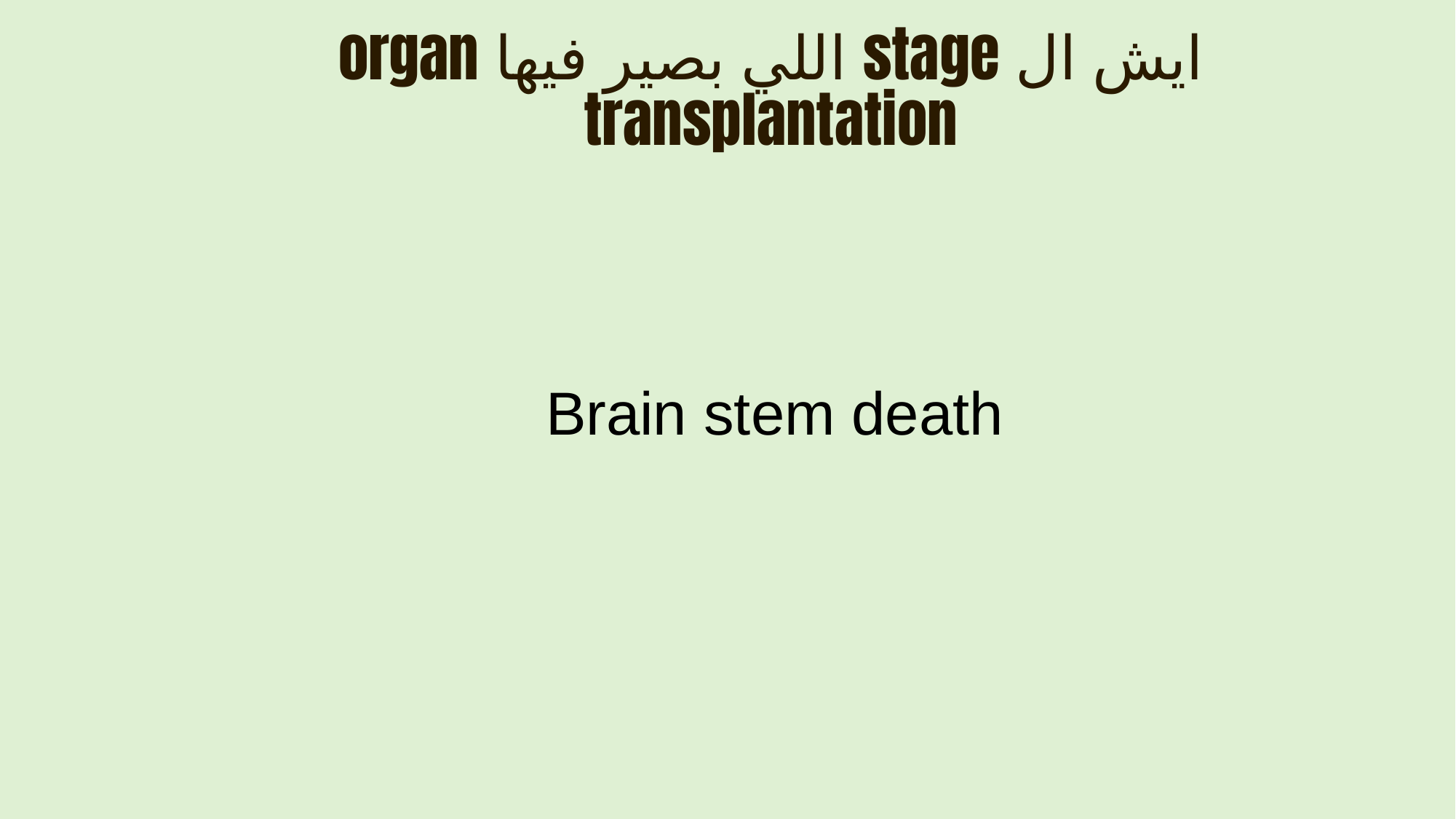

ايش ال stage اللي بصير فيها organ transplantation
Brain stem death